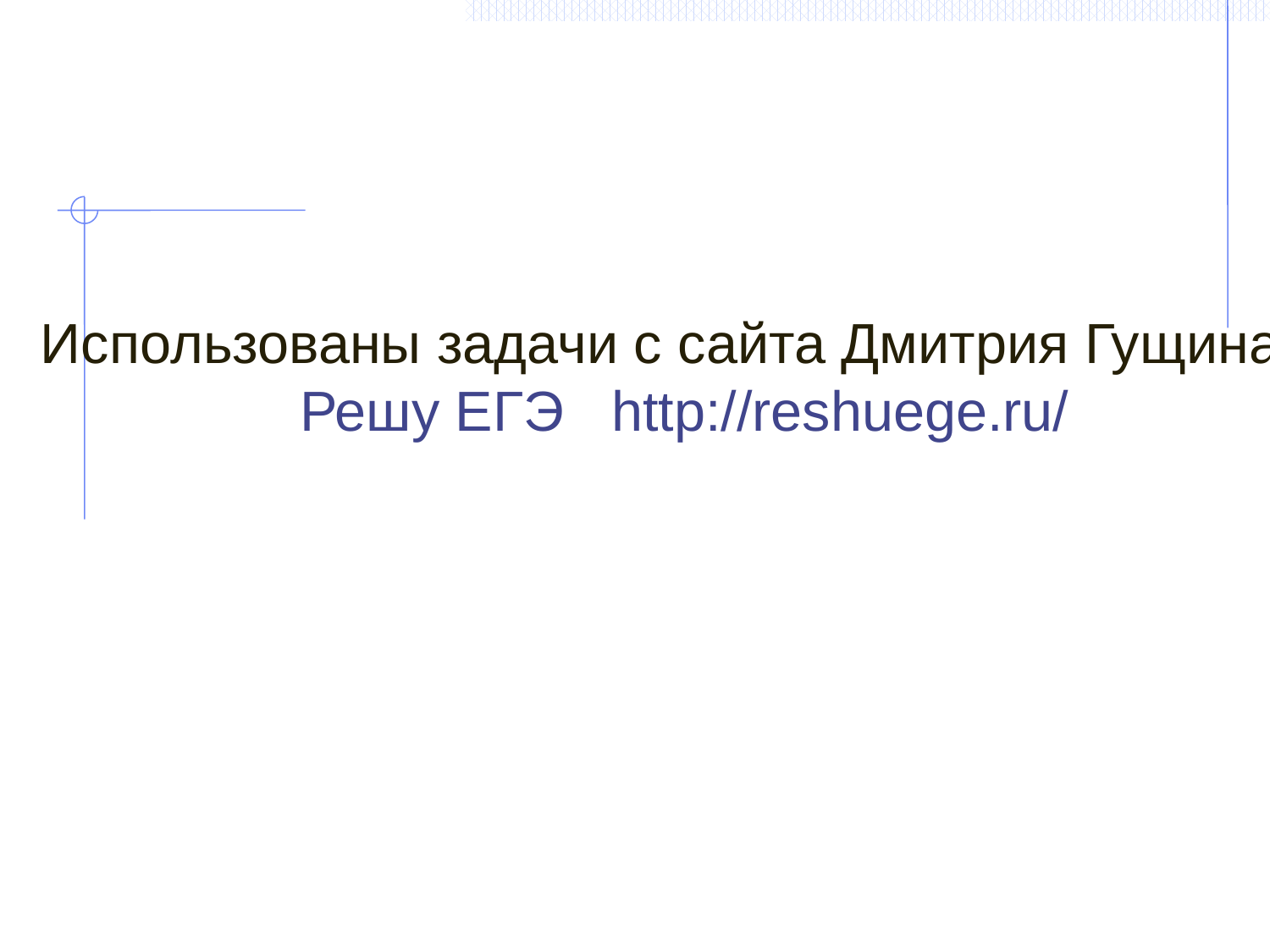

Использованы задачи с сайта Дмитрия Гущина
 Решу ЕГЭ   http://reshuege.ru/